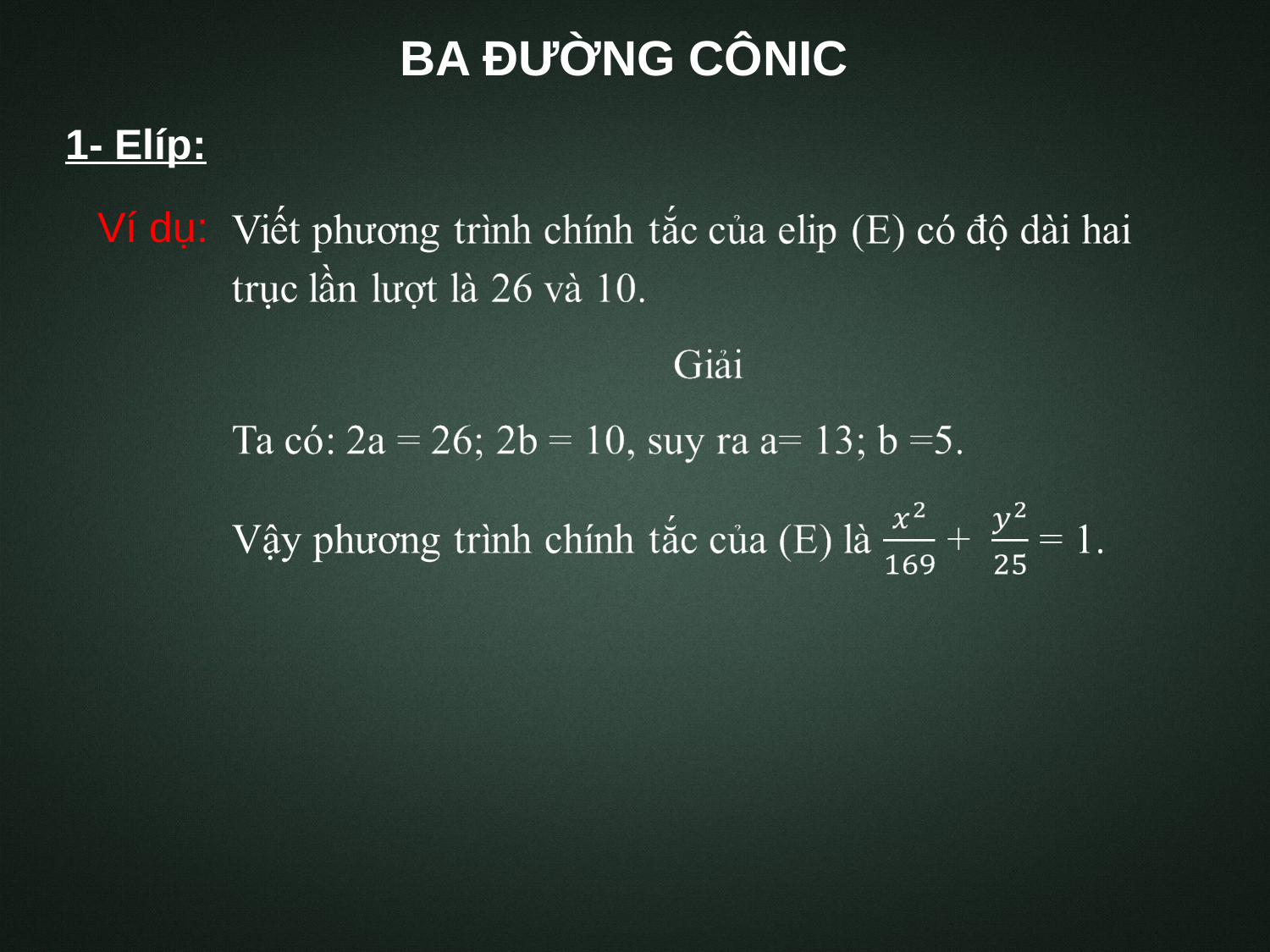

BA ĐƯỜNG CÔNIC
1- Elíp:
Ví dụ: